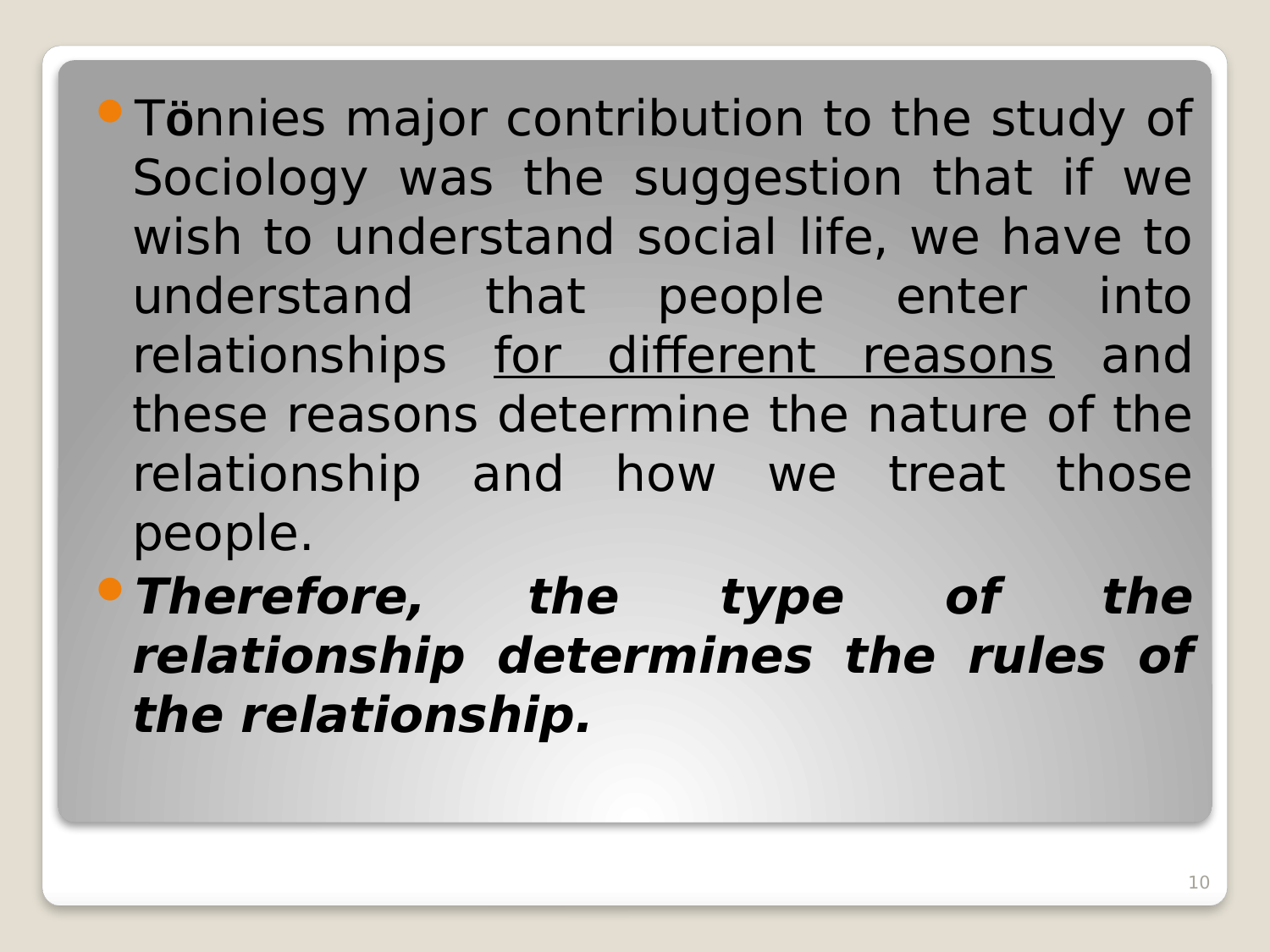

Tönnies major contribution to the study of Sociology was the suggestion that if we wish to understand social life, we have to understand that people enter into relationships for different reasons and these reasons determine the nature of the relationship and how we treat those people.
Therefore, the type of the relationship determines the rules of the relationship.
10